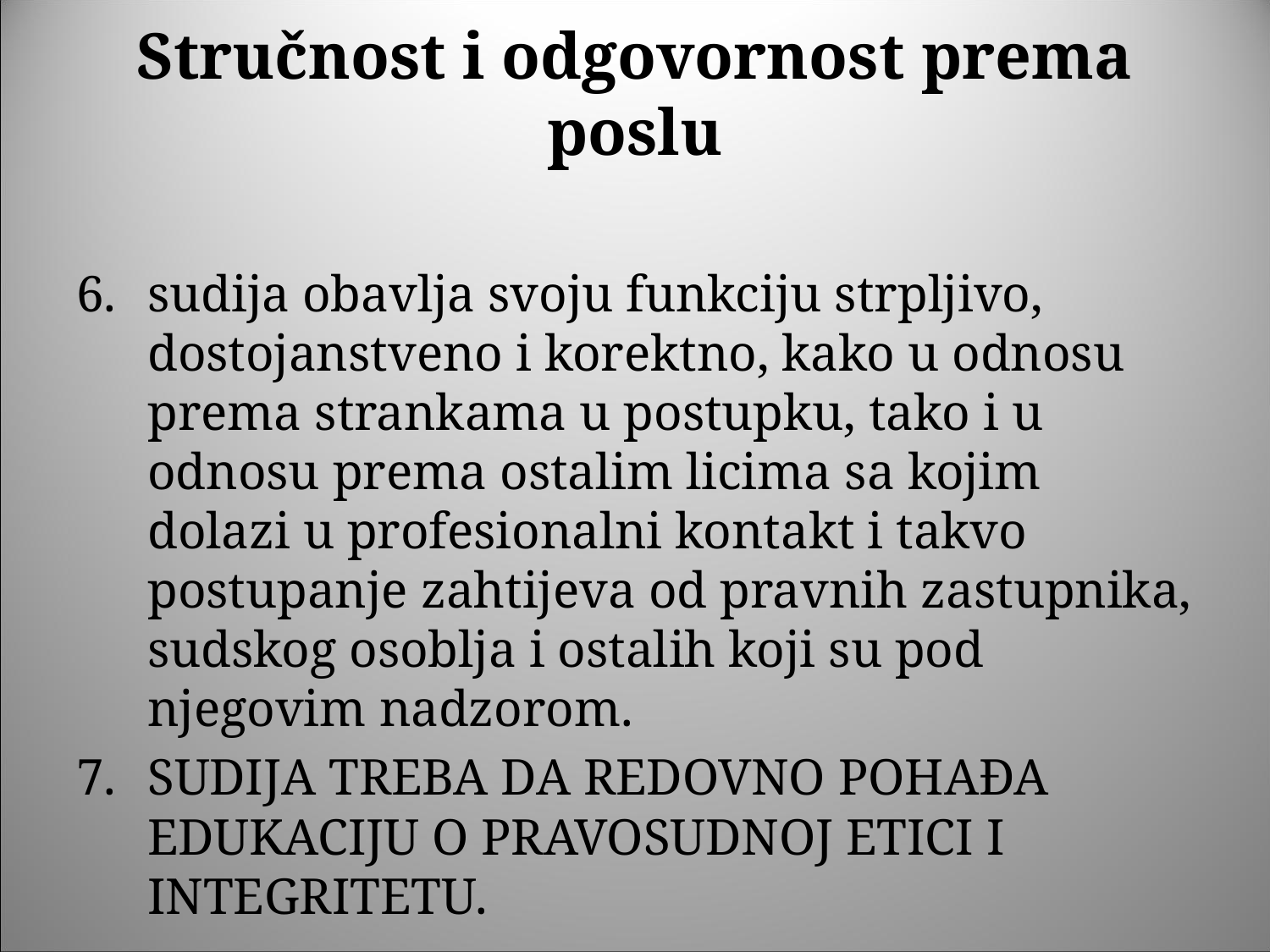

# Stručnost i odgovornost prema poslu
sudija obavlja svoju funkciju strpljivo, dostojanstveno i korektno, kako u odnosu prema strankama u postupku, tako i u odnosu prema ostalim licima sа kojim dolazi u profesionalni kontakt i takvo postupanje zahtijeva od pravnih zastupnika, sudskog osoblja i ostalih koji su pod njegovim nadzorom.
SUDIJA TREBA DA REDOVNO POHAĐA EDUKACIJU O PRAVOSUDNOJ ETICI I INTEGRITETU.